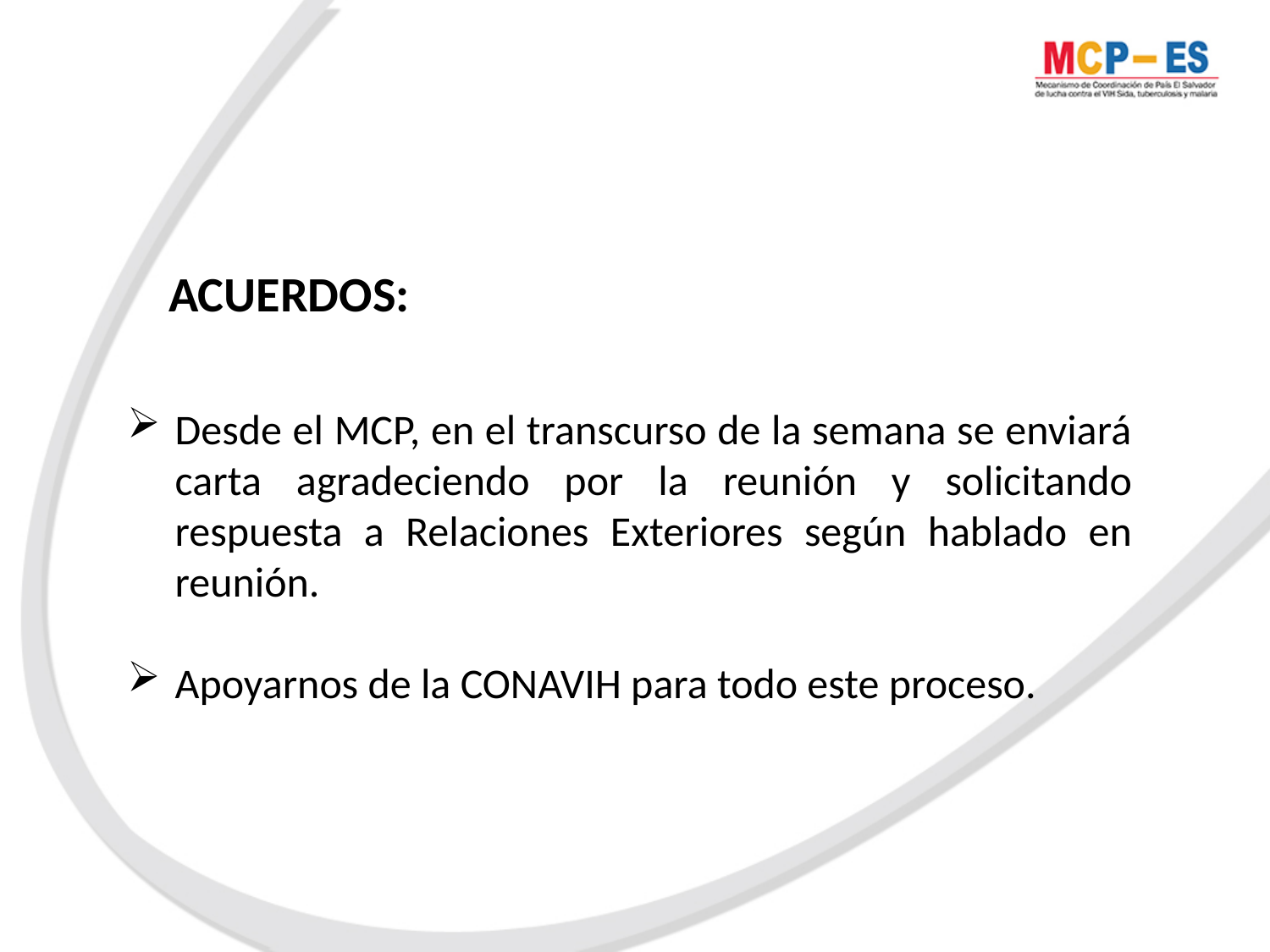

ACUERDOS:
Desde el MCP, en el transcurso de la semana se enviará carta agradeciendo por la reunión y solicitando respuesta a Relaciones Exteriores según hablado en reunión.

Apoyarnos de la CONAVIH para todo este proceso.